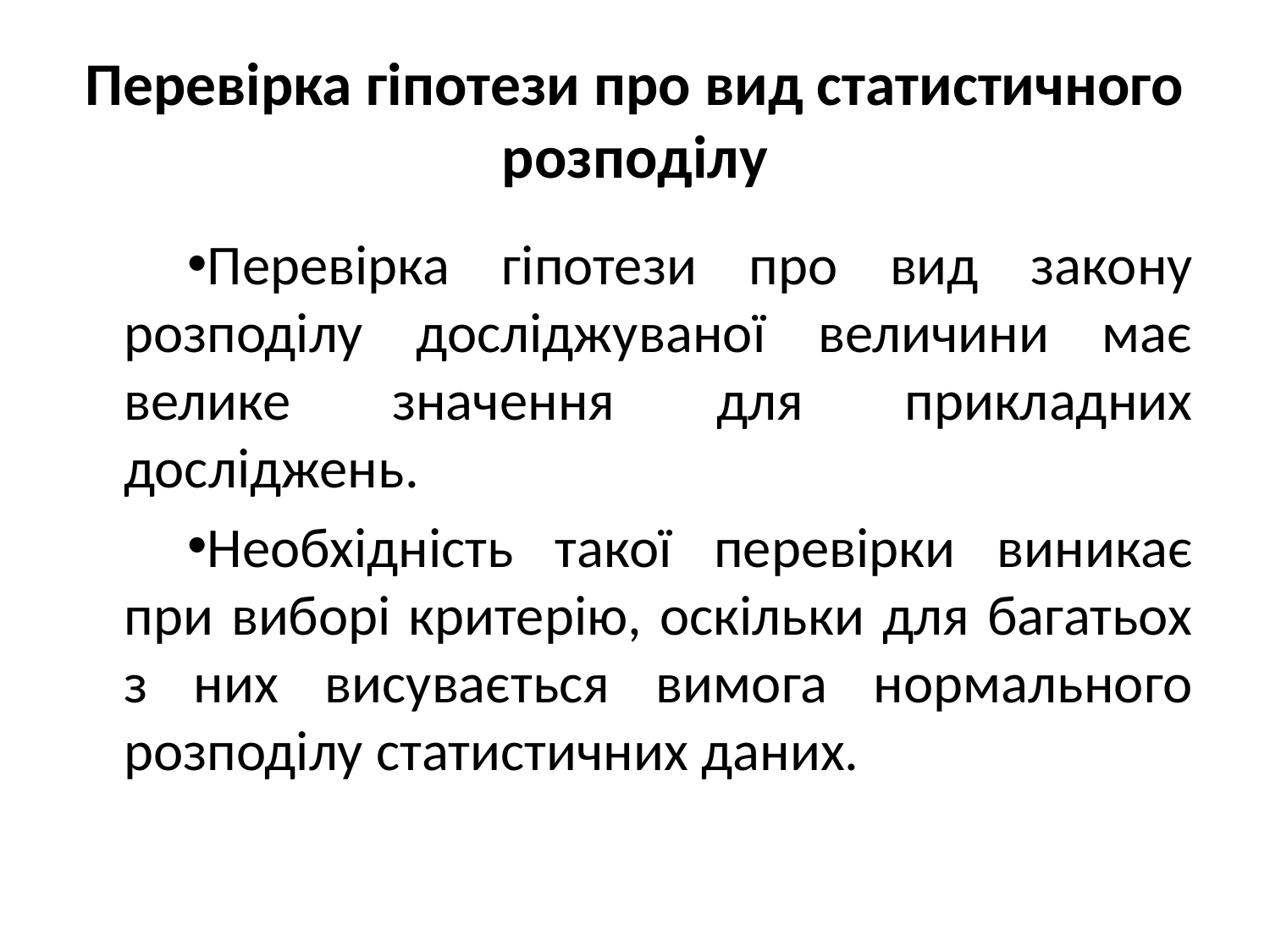

# Перевірка гіпотези про вид статистичного розподілу
Перевірка гіпотези про вид закону розподілу досліджуваної величини має велике значення для прикладних досліджень.
Необхідність такої перевірки виникає при виборі критерію, оскільки для багатьох з них висувається вимога нормального розподілу статистичних даних.